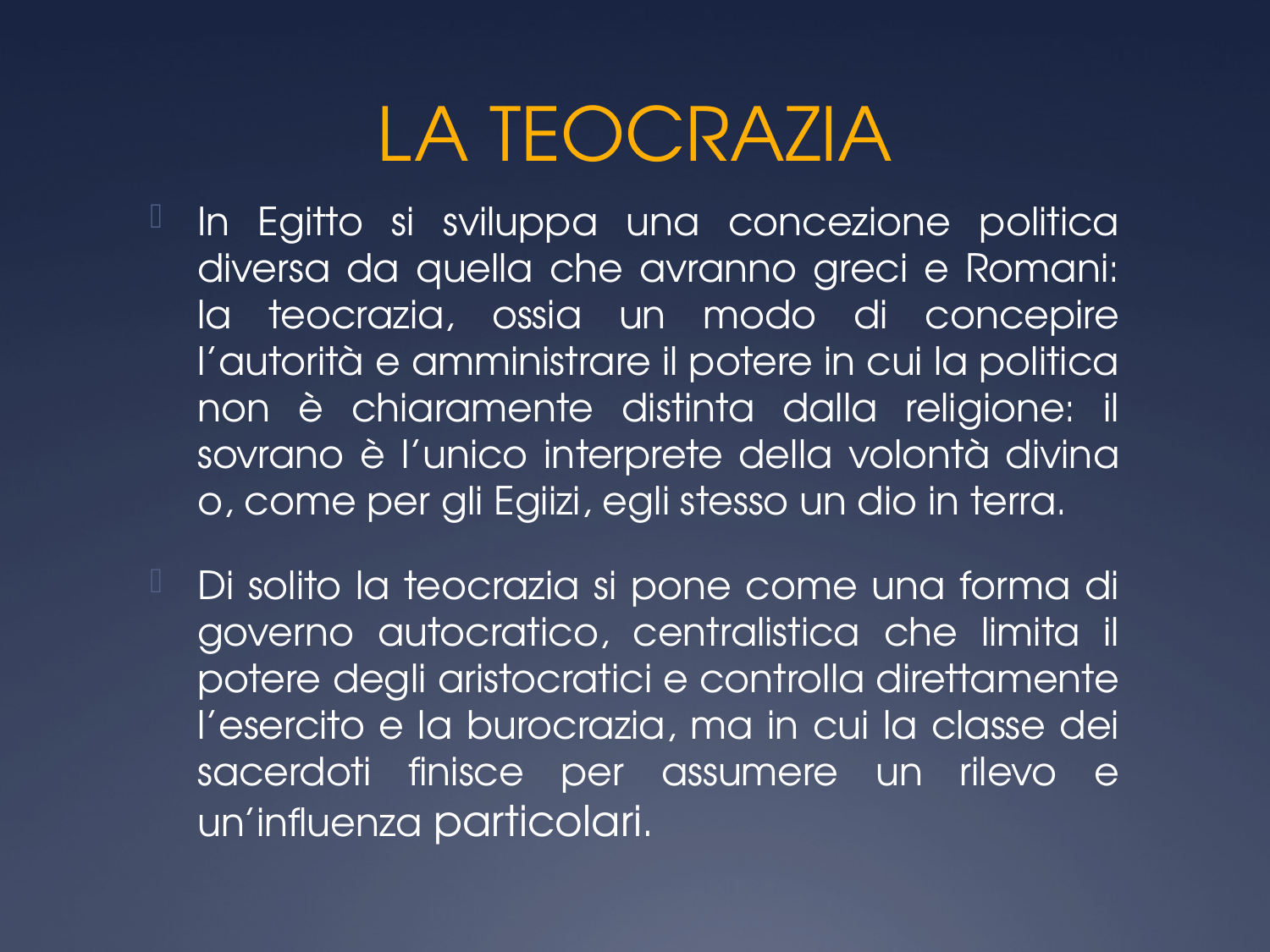

# LA TEOCRAZIA
In Egitto si sviluppa una concezione politica diversa da quella che avranno greci e Romani: la teocrazia, ossia un modo di concepire l’autorità e amministrare il potere in cui la politica non è chiaramente distinta dalla religione: il sovrano è l’unico interprete della volontà divina o, come per gli Egiizi, egli stesso un dio in terra.
Di solito la teocrazia si pone come una forma di governo autocratico, centralistica che limita il potere degli aristocratici e controlla direttamente l’esercito e la burocrazia, ma in cui la classe dei sacerdoti finisce per assumere un rilevo e un’influenza particolari.